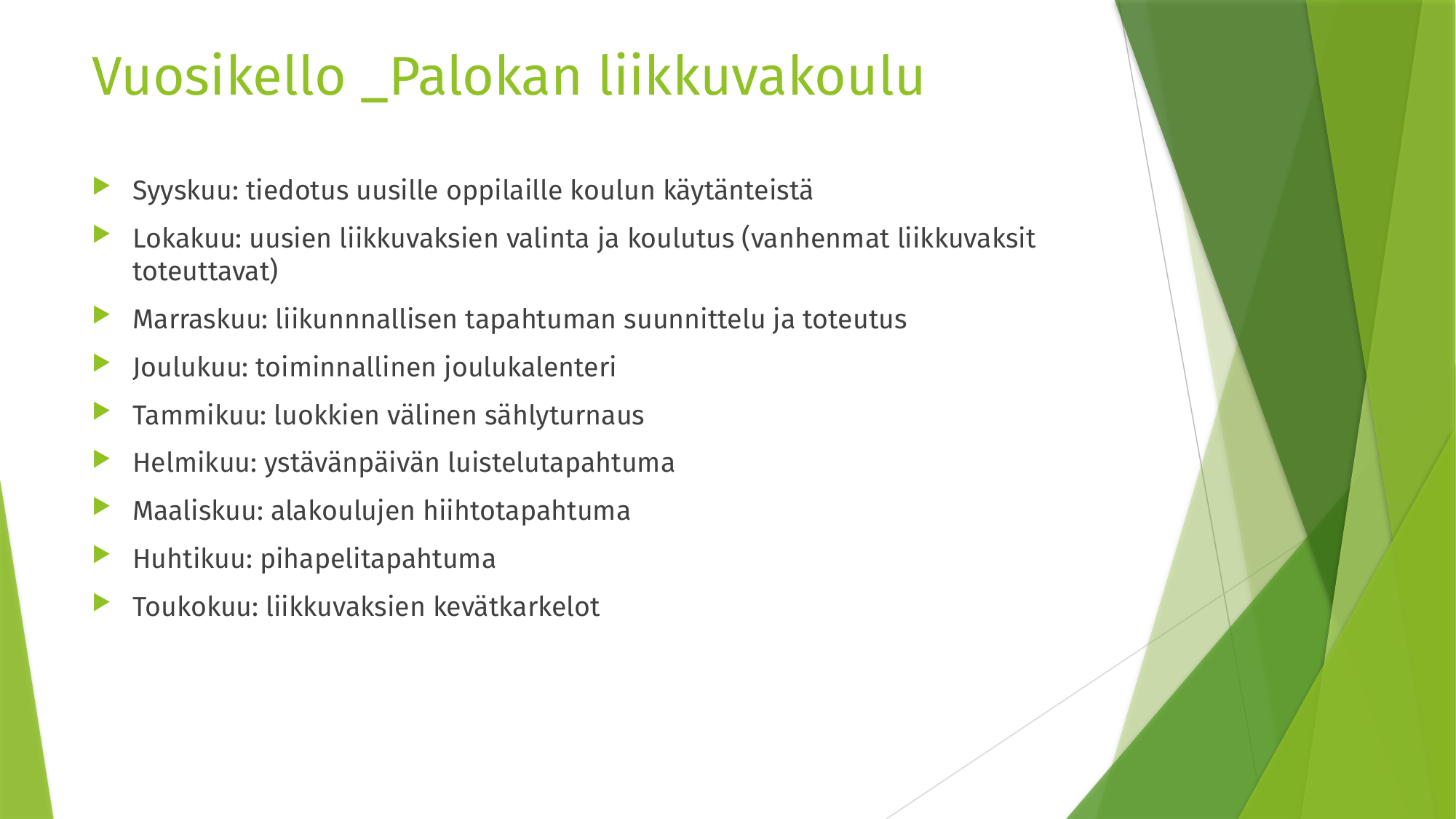

# Vuosikello _Palokan liikkuvakoulu
Syyskuu: tiedotus uusille oppilaille koulun käytänteistä
Lokakuu: uusien liikkuvaksien valinta ja koulutus (vanhenmat liikkuvaksit toteuttavat)
Marraskuu: liikunnnallisen tapahtuman suunnittelu ja toteutus
Joulukuu: toiminnallinen joulukalenteri
Tammikuu: luokkien välinen sählyturnaus
Helmikuu: ystävänpäivän luistelutapahtuma
Maaliskuu: alakoulujen hiihtotapahtuma
Huhtikuu: pihapelitapahtuma
Toukokuu: liikkuvaksien kevätkarkelot